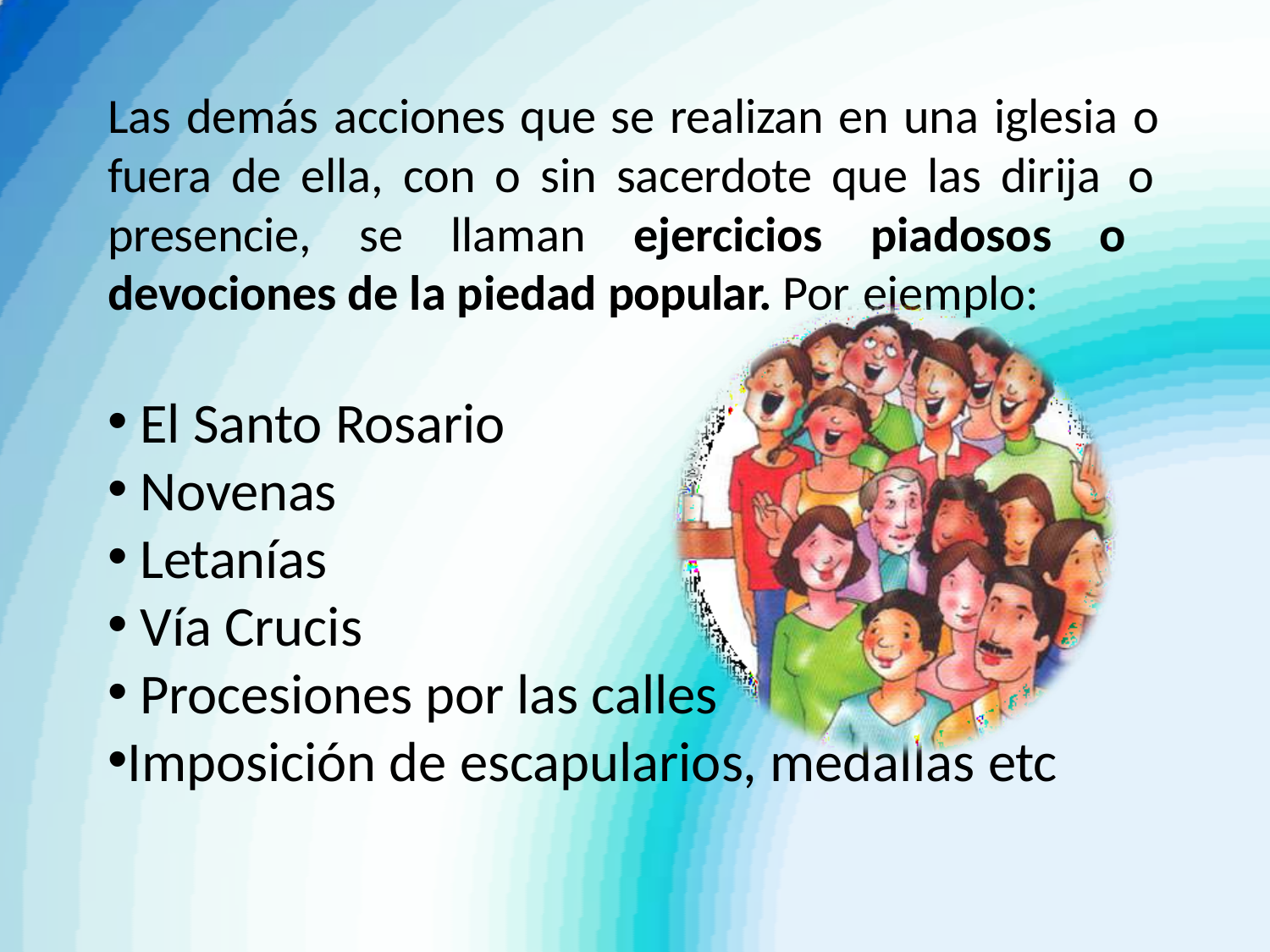

Las demás acciones que se realizan en una iglesia o  fuera de ella, con o sin sacerdote que las dirija o  presencie, se llaman ejercicios piadosos o  devociones de la piedad popular. Por ejemplo:

El Santo Rosario
Novenas
Letanías
Vía Crucis
Procesiones por las calles
Imposición de escapularios, medallas etc